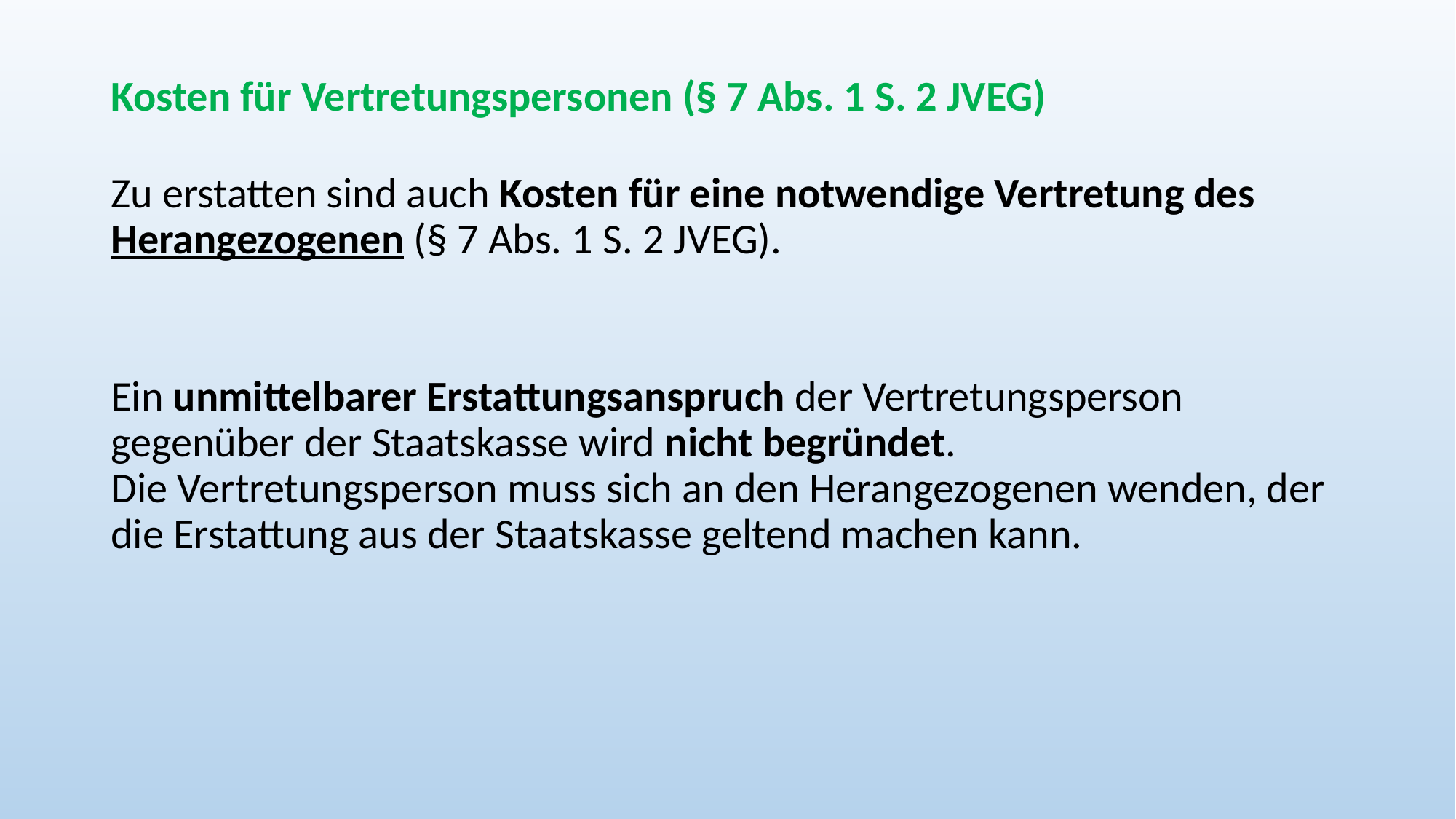

# Kosten für Vertretungspersonen (§ 7 Abs. 1 S. 2 JVEG)
Zu erstatten sind auch Kosten für eine notwendige Vertretung des Herangezogenen (§ 7 Abs. 1 S. 2 JVEG).
Ein unmittelbarer Erstattungsanspruch der Vertretungsperson gegenüber der Staatskasse wird nicht begründet.
Die Vertretungsperson muss sich an den Herangezogenen wenden, der die Erstattung aus der Staatskasse geltend machen kann.